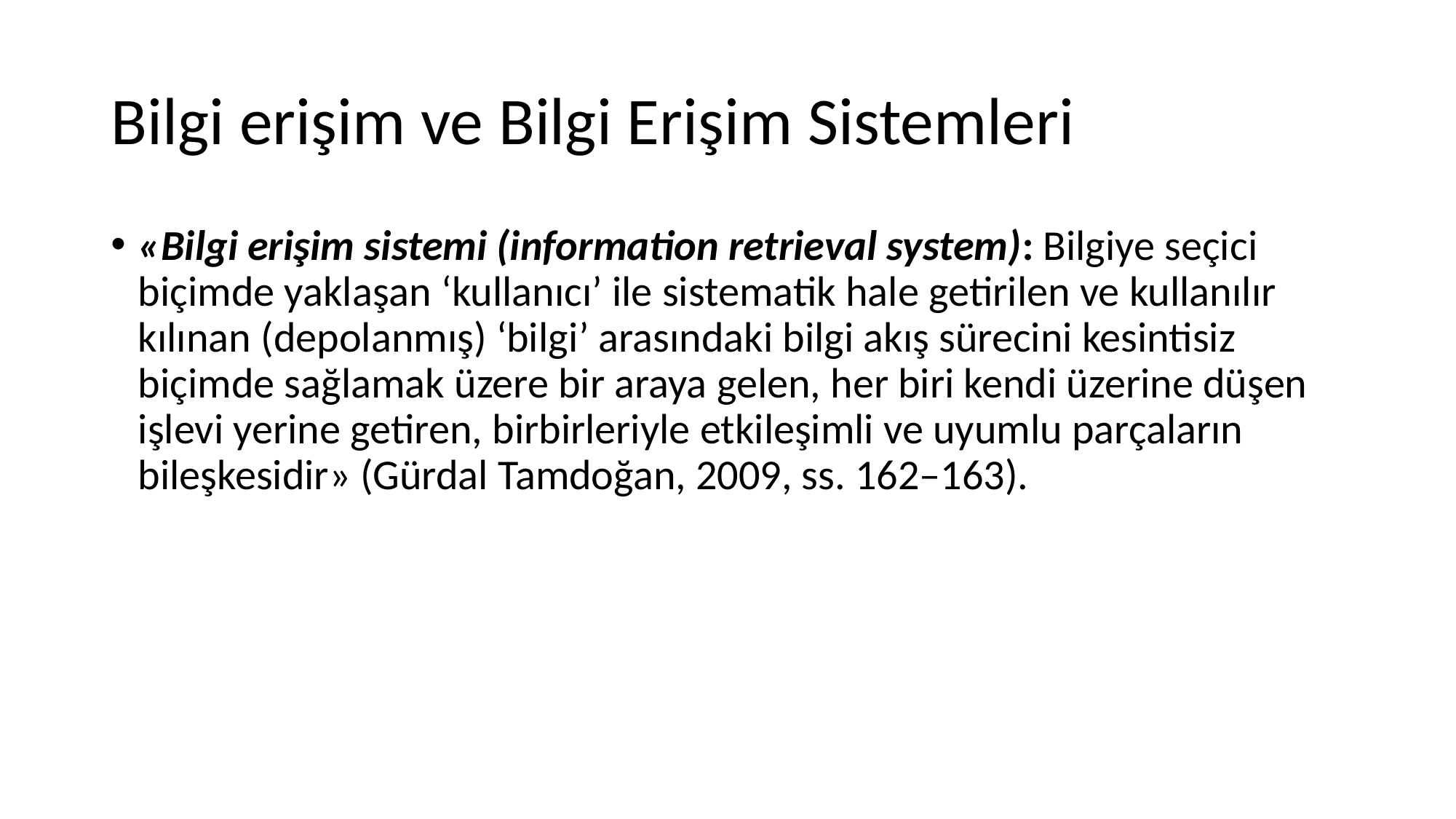

# Bilgi erişim ve Bilgi Erişim Sistemleri
«Bilgi erişim sistemi (information retrieval system): Bilgiye seçici biçimde yaklaşan ‘kullanıcı’ ile sistematik hale getirilen ve kullanılır kılınan (depolanmış) ‘bilgi’ arasındaki bilgi akış sürecini kesintisiz biçimde sağlamak üzere bir araya gelen, her biri kendi üzerine düşen işlevi yerine getiren, birbirleriyle etkileşimli ve uyumlu parçaların bileşkesidir» (Gürdal Tamdoğan, 2009, ss. 162–163).